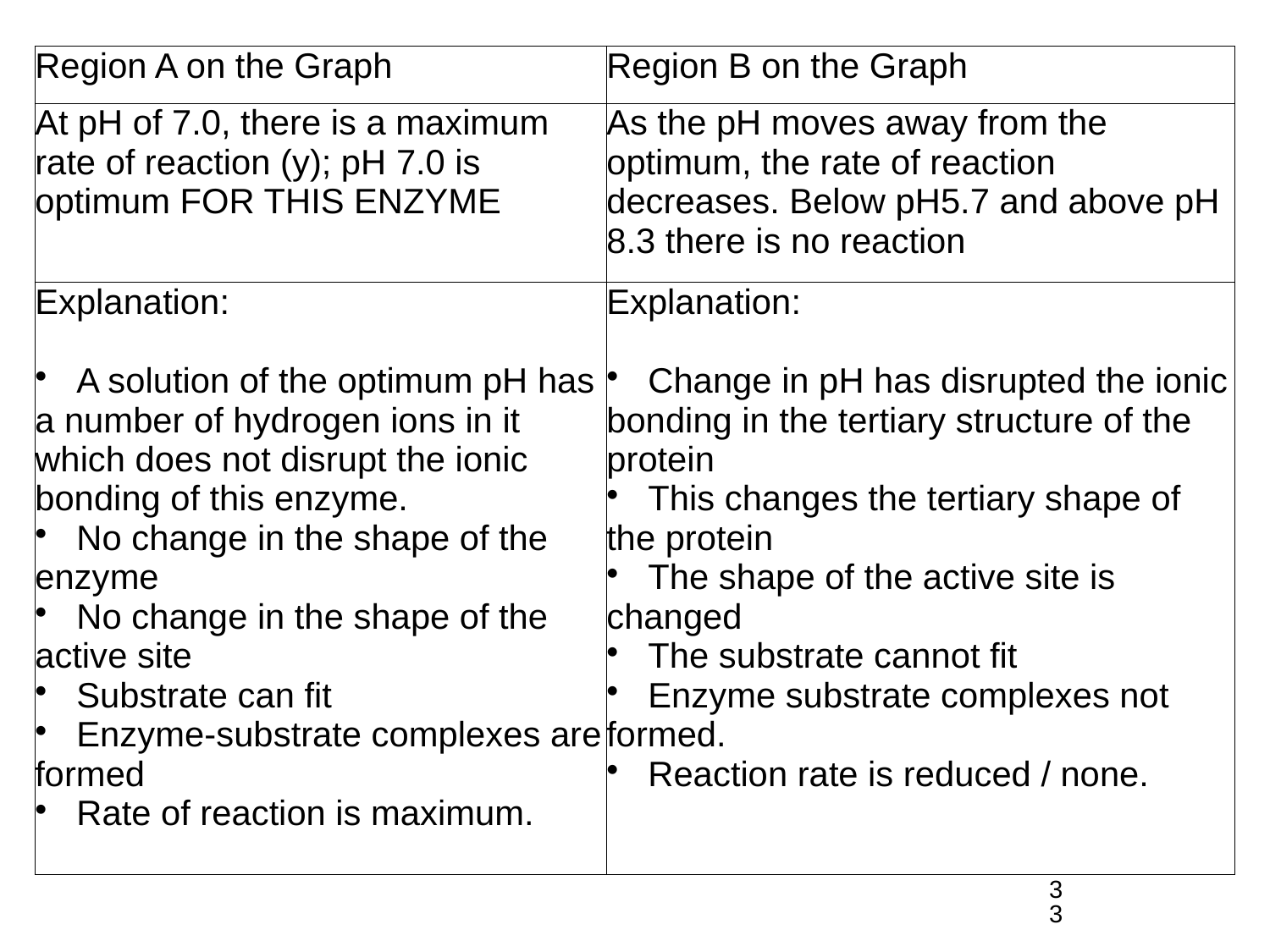

| Region A on the Graph | Region B on the Graph |
| --- | --- |
| At pH of 7.0, there is a maximum rate of reaction (y); pH 7.0 is optimum FOR THIS ENZYME | As the pH moves away from the optimum, the rate of reaction decreases. Below pH5.7 and above pH 8.3 there is no reaction |
| Explanation: A solution of the optimum pH has a number of hydrogen ions in it which does not disrupt the ionic bonding of this enzyme. No change in the shape of the enzyme No change in the shape of the active site Substrate can fit Enzyme-substrate complexes are formed Rate of reaction is maximum. | Explanation: Change in pH has disrupted the ionic bonding in the tertiary structure of the protein This changes the tertiary shape of the protein The shape of the active site is changed The substrate cannot fit Enzyme substrate complexes not formed. Reaction rate is reduced / none. |
33

#